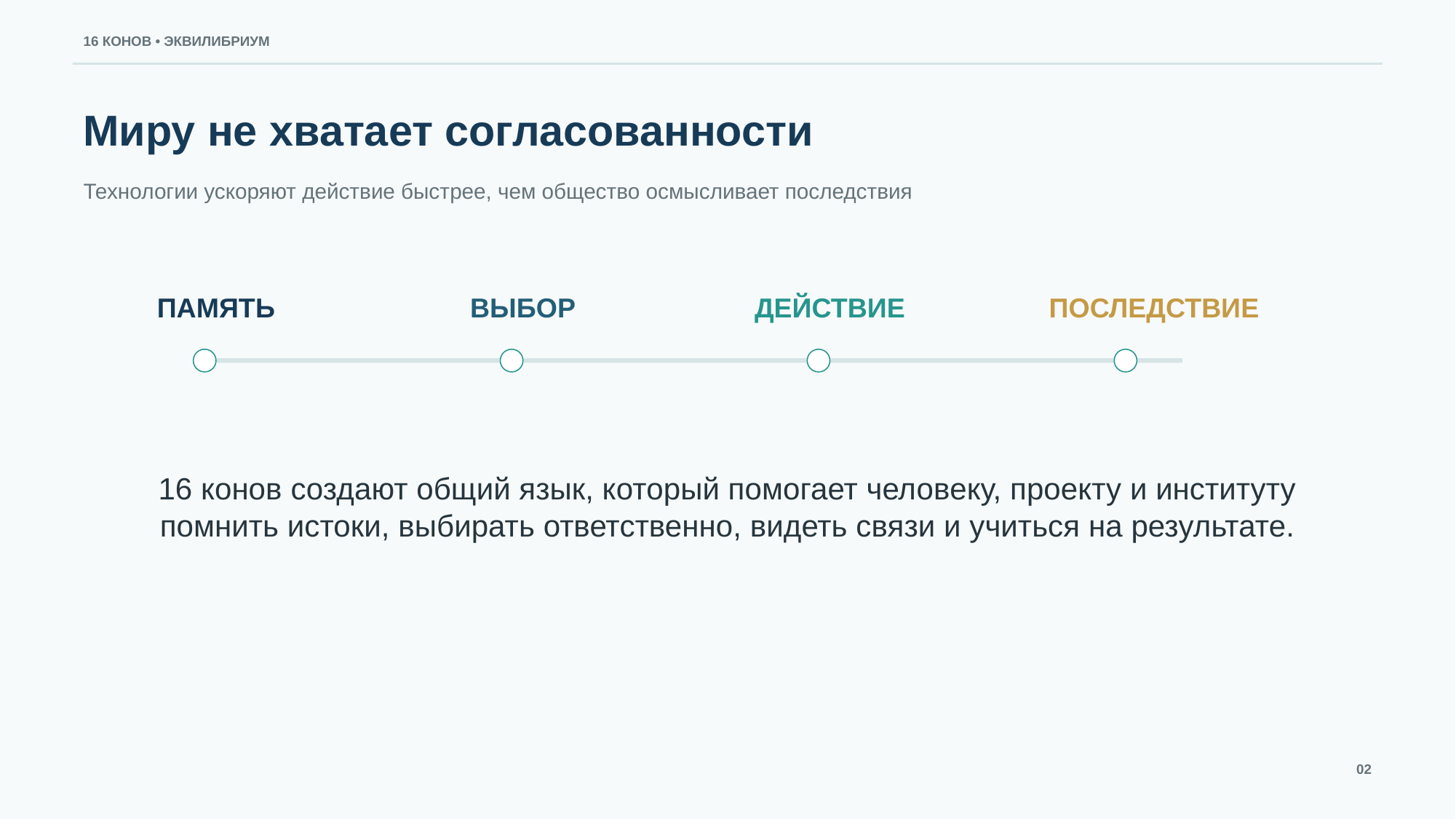

16 КОНОВ • ЭКВИЛИБРИУМ

Миру не хватает согласованности
Технологии ускоряют действие быстрее, чем общество осмысливает последствия
ПАМЯТЬ
ВЫБОР
ДЕЙСТВИЕ
ПОСЛЕДСТВИЕ

16 конов создают общий язык, который помогает человеку, проекту и институту помнить истоки, выбирать ответственно, видеть связи и учиться на результате.
02